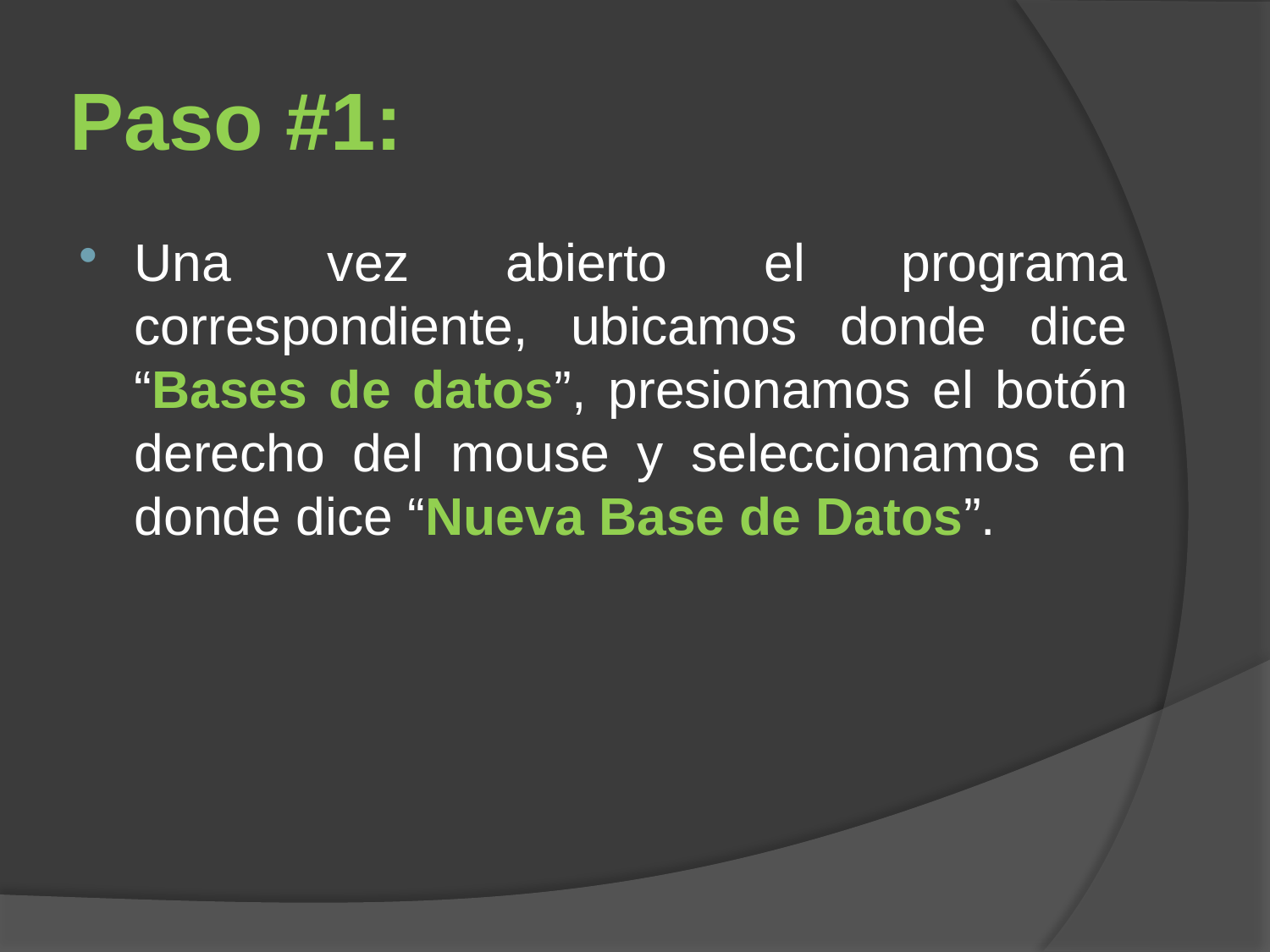

# Paso #1:
Una vez abierto el programa correspondiente, ubicamos donde dice “Bases de datos”, presionamos el botón derecho del mouse y seleccionamos en donde dice “Nueva Base de Datos”.